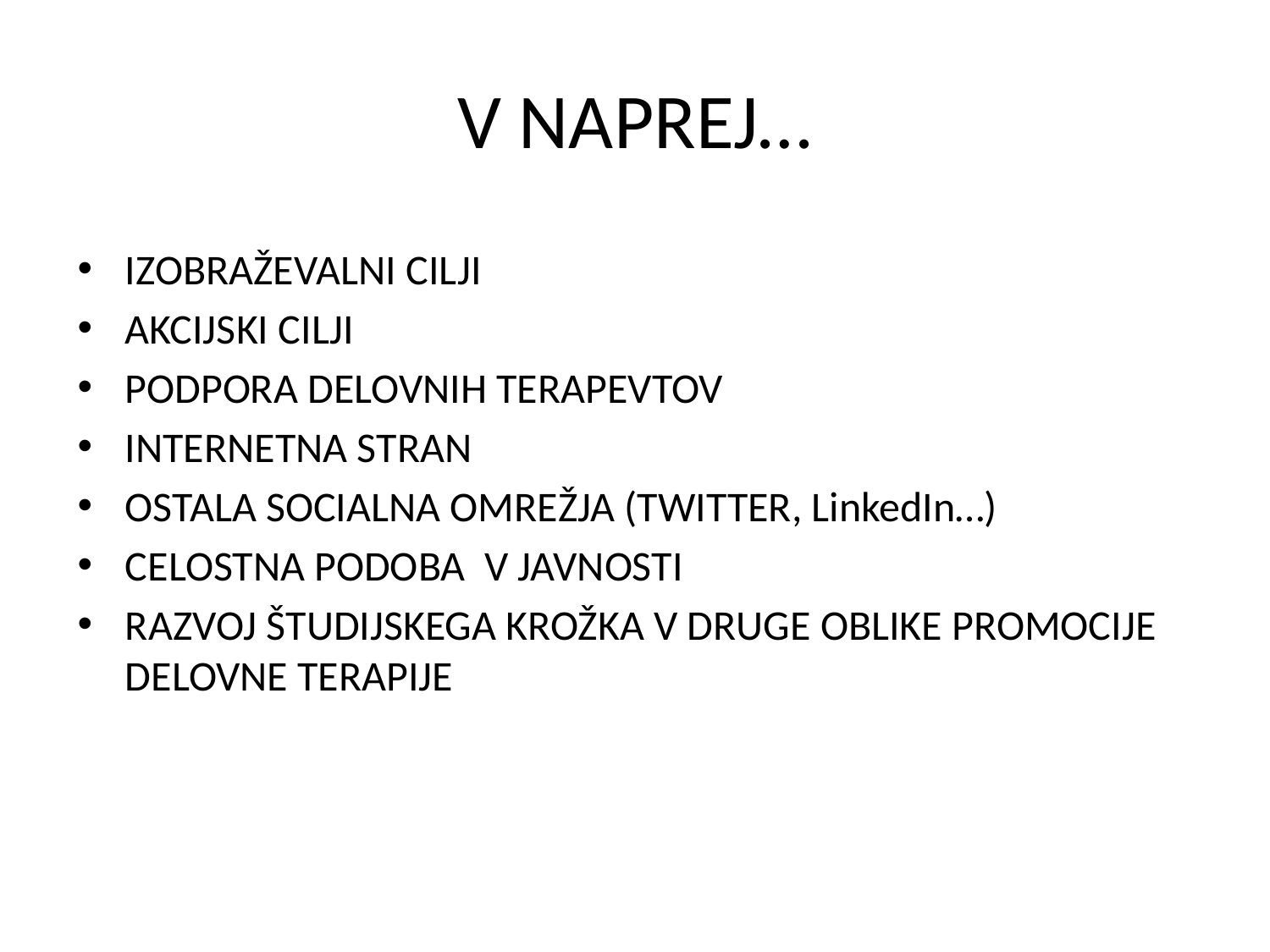

# V NAPREJ…
IZOBRAŽEVALNI CILJI
AKCIJSKI CILJI
PODPORA DELOVNIH TERAPEVTOV
INTERNETNA STRAN
OSTALA SOCIALNA OMREŽJA (TWITTER, LinkedIn…)
CELOSTNA PODOBA  V JAVNOSTI
RAZVOJ ŠTUDIJSKEGA KROŽKA V DRUGE OBLIKE PROMOCIJE DELOVNE TERAPIJE